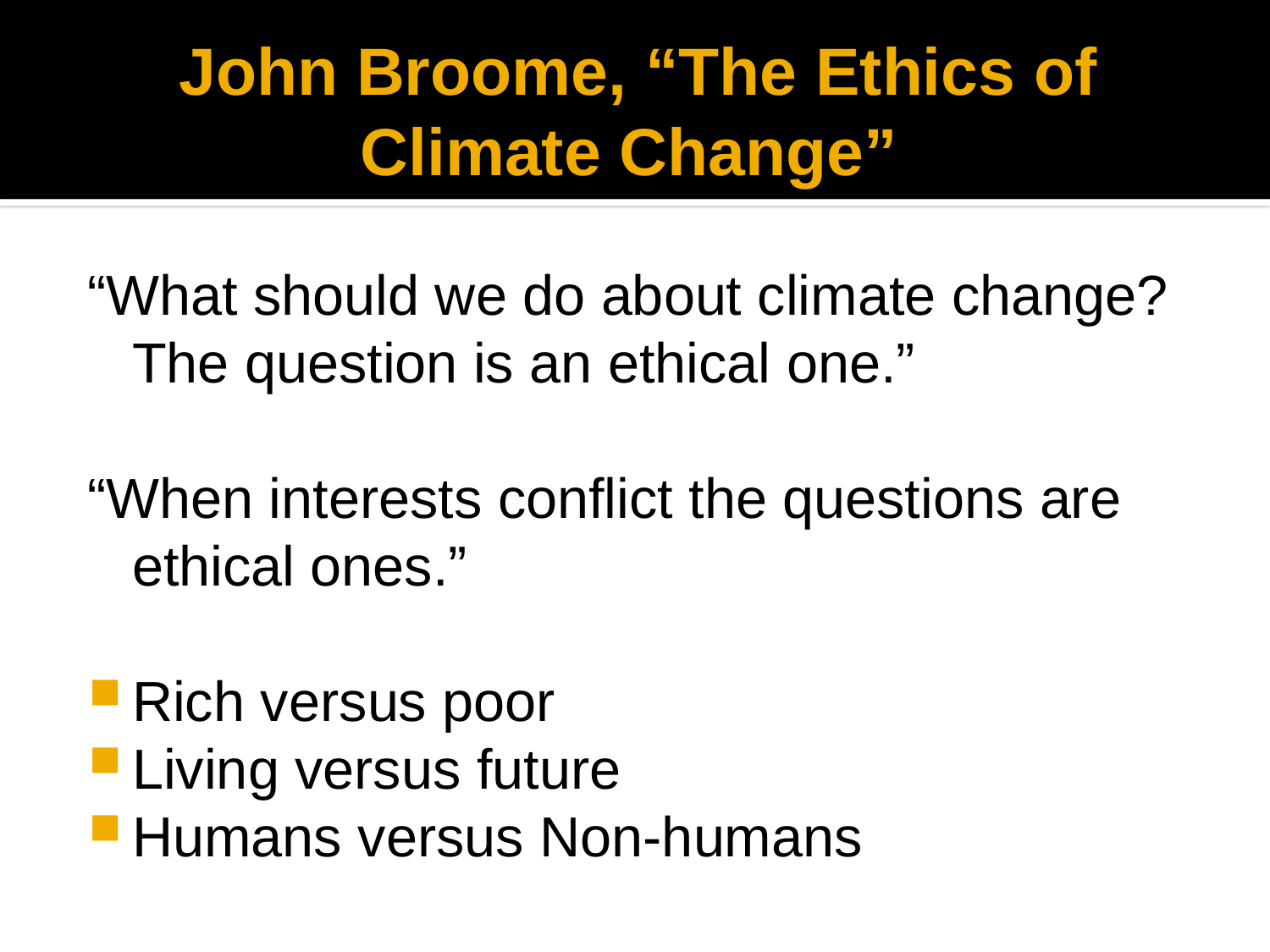

# John Broome, “The Ethics of Climate Change”
“What should we do about climate change? The question is an ethical one.”

“When interests conflict the questions are ethical ones.”

Rich versus poor
Living versus future
Humans versus Non-humans